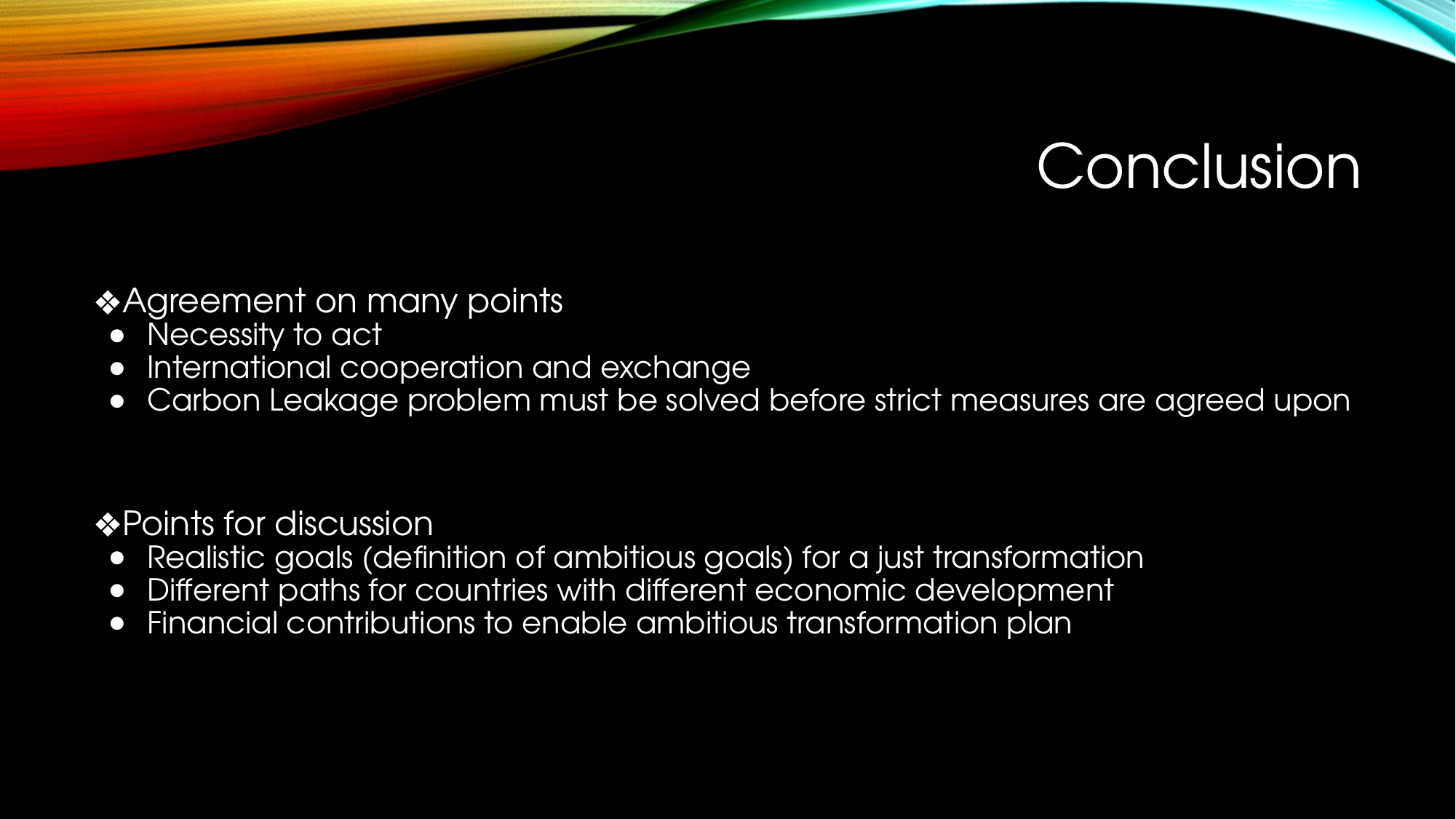

# Conclusion
Agreement on many points
Necessity to act
International cooperation and exchange
Carbon Leakage problem must be solved before strict measures are agreed upon

Points for discussion
Realistic goals (definition of ambitious goals) for a just transformation
Different paths for countries with different economic development
Financial contributions to enable ambitious transformation plan